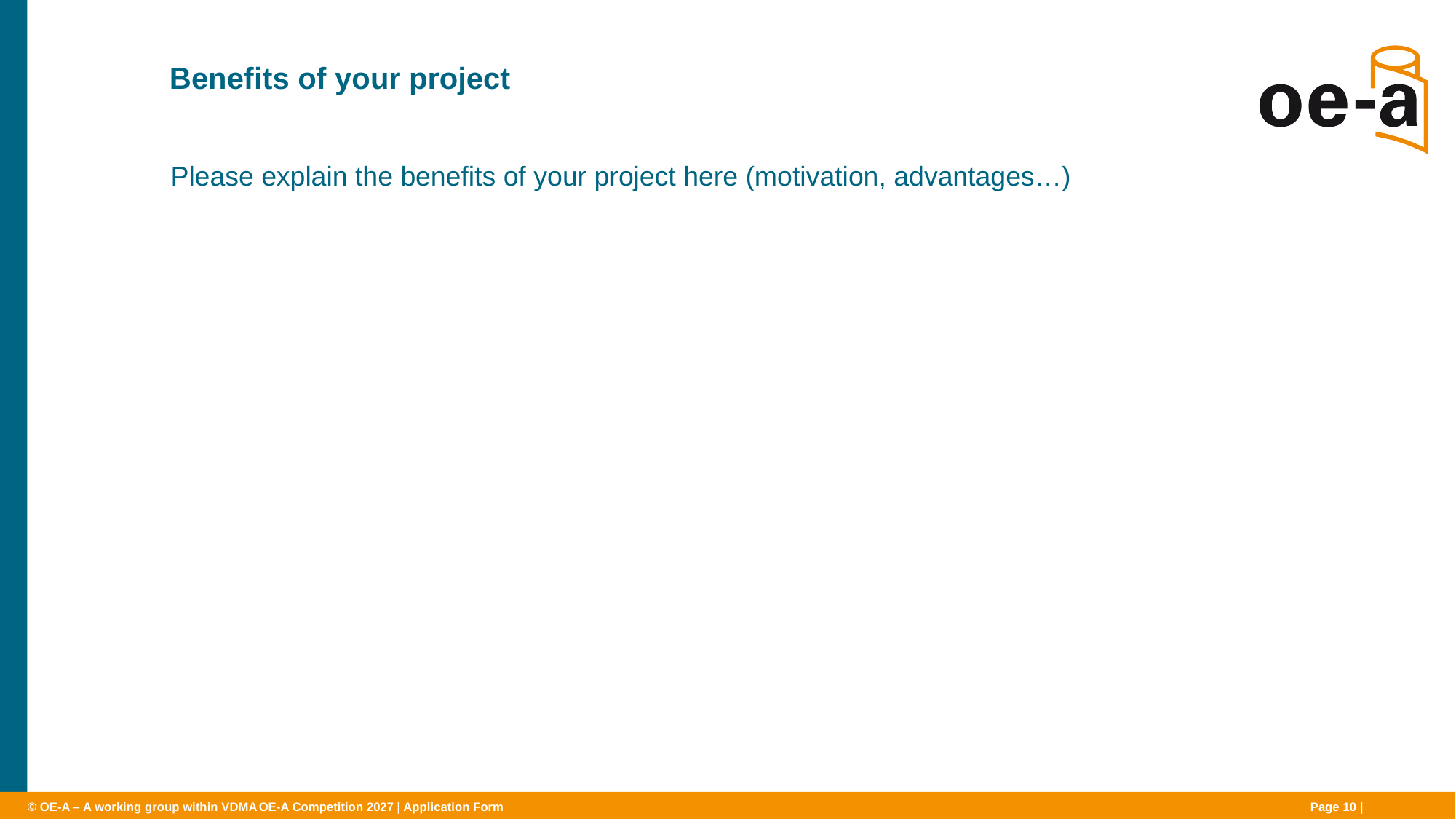

# Benefits of your project
Please explain the benefits of your project here (motivation, advantages…)

OE-A Competition 2027 | Application Form
Page 10 |